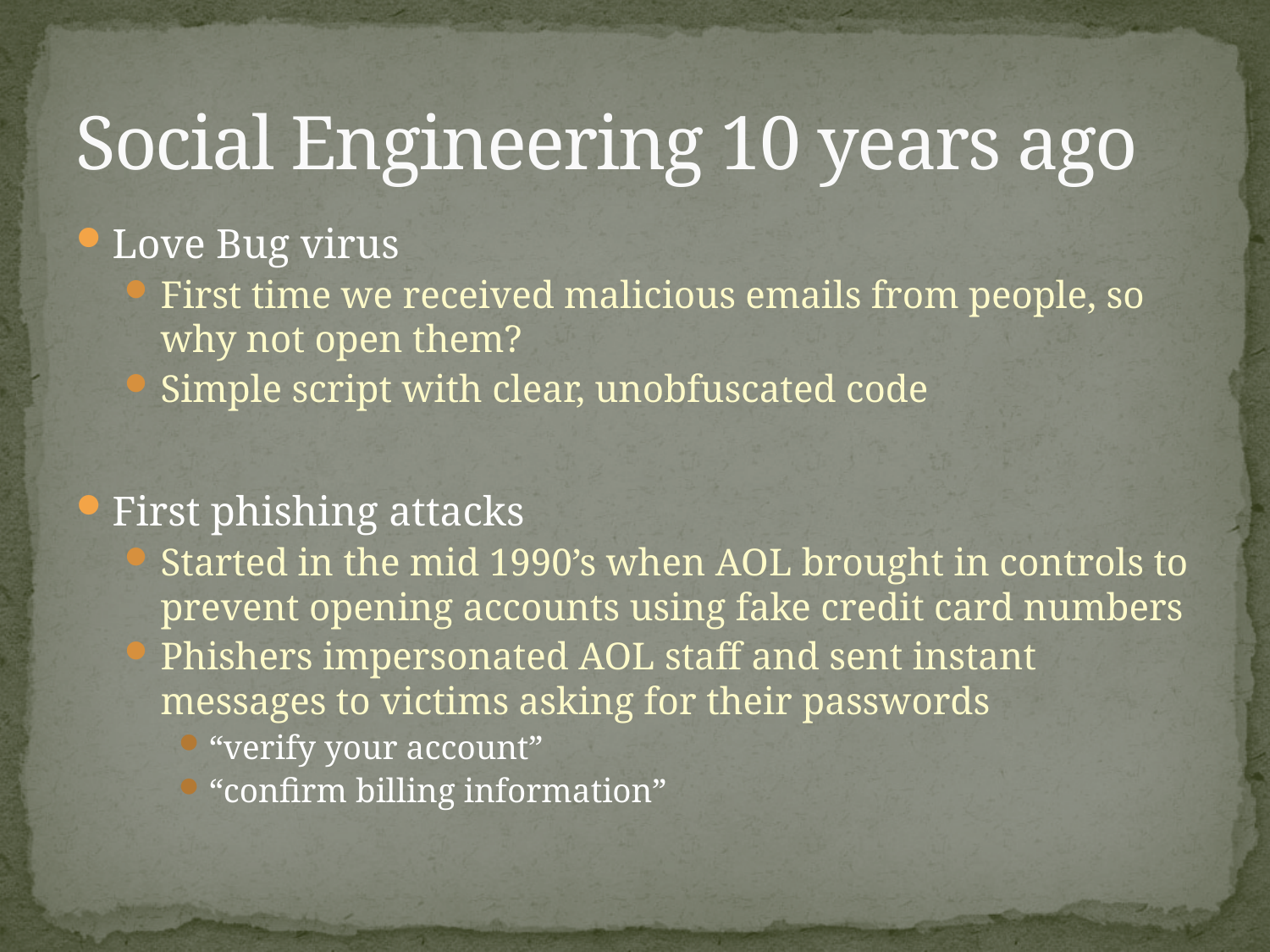

# Social Engineering 10 years ago
Love Bug virus
First time we received malicious emails from people, so why not open them?
Simple script with clear, unobfuscated code

First phishing attacks
Started in the mid 1990’s when AOL brought in controls to prevent opening accounts using fake credit card numbers
Phishers impersonated AOL staff and sent instant messages to victims asking for their passwords
“verify your account”
“confirm billing information”